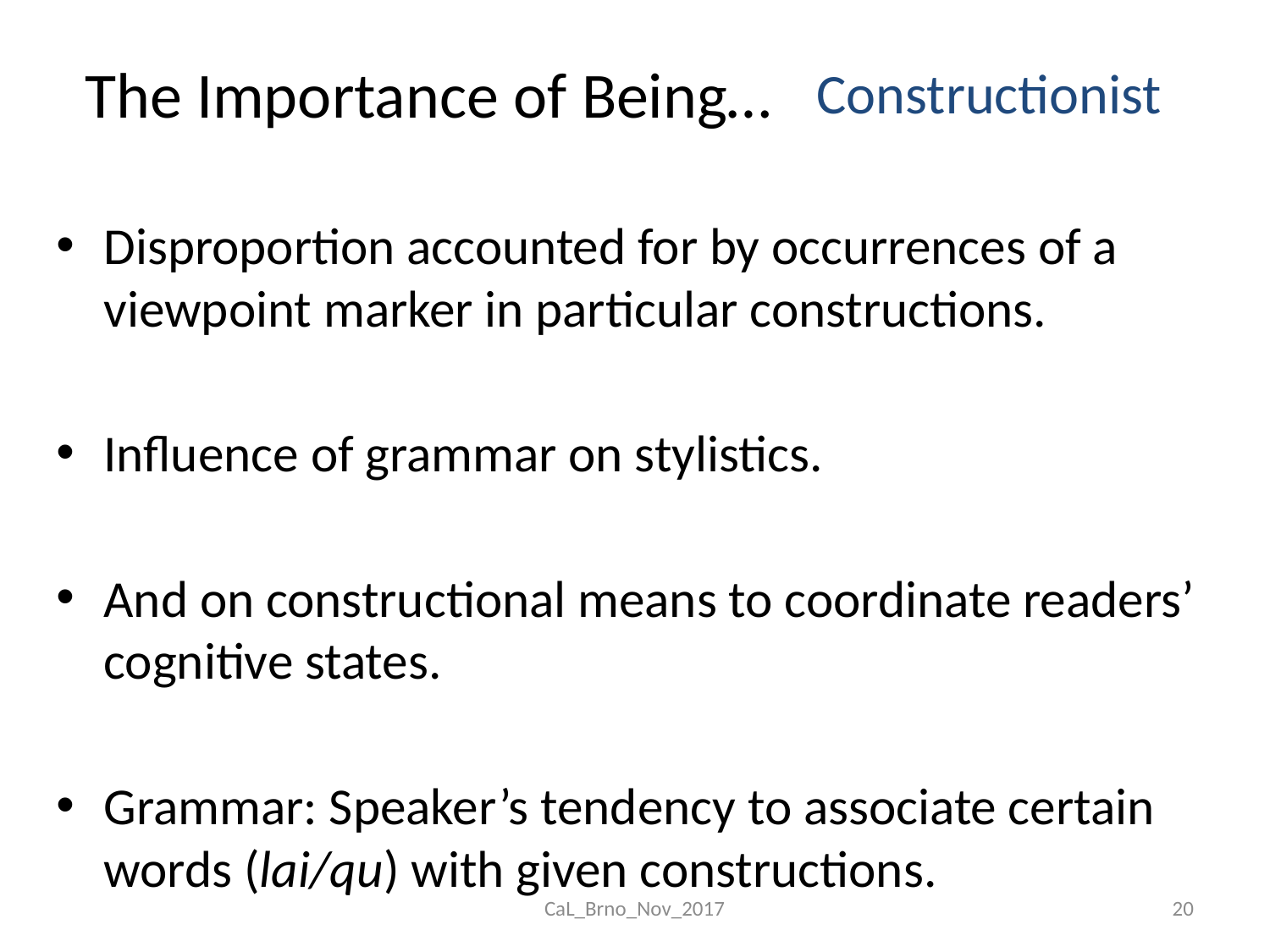

Constructionist
# The Importance of Being…
Disproportion accounted for by occurrences of a viewpoint marker in particular constructions.

Influence of grammar on stylistics.

And on constructional means to coordinate readers’ cognitive states.

Grammar: Speaker’s tendency to associate certain words (lai/qu) with given constructions.
CaL_Brno_Nov_2017
20